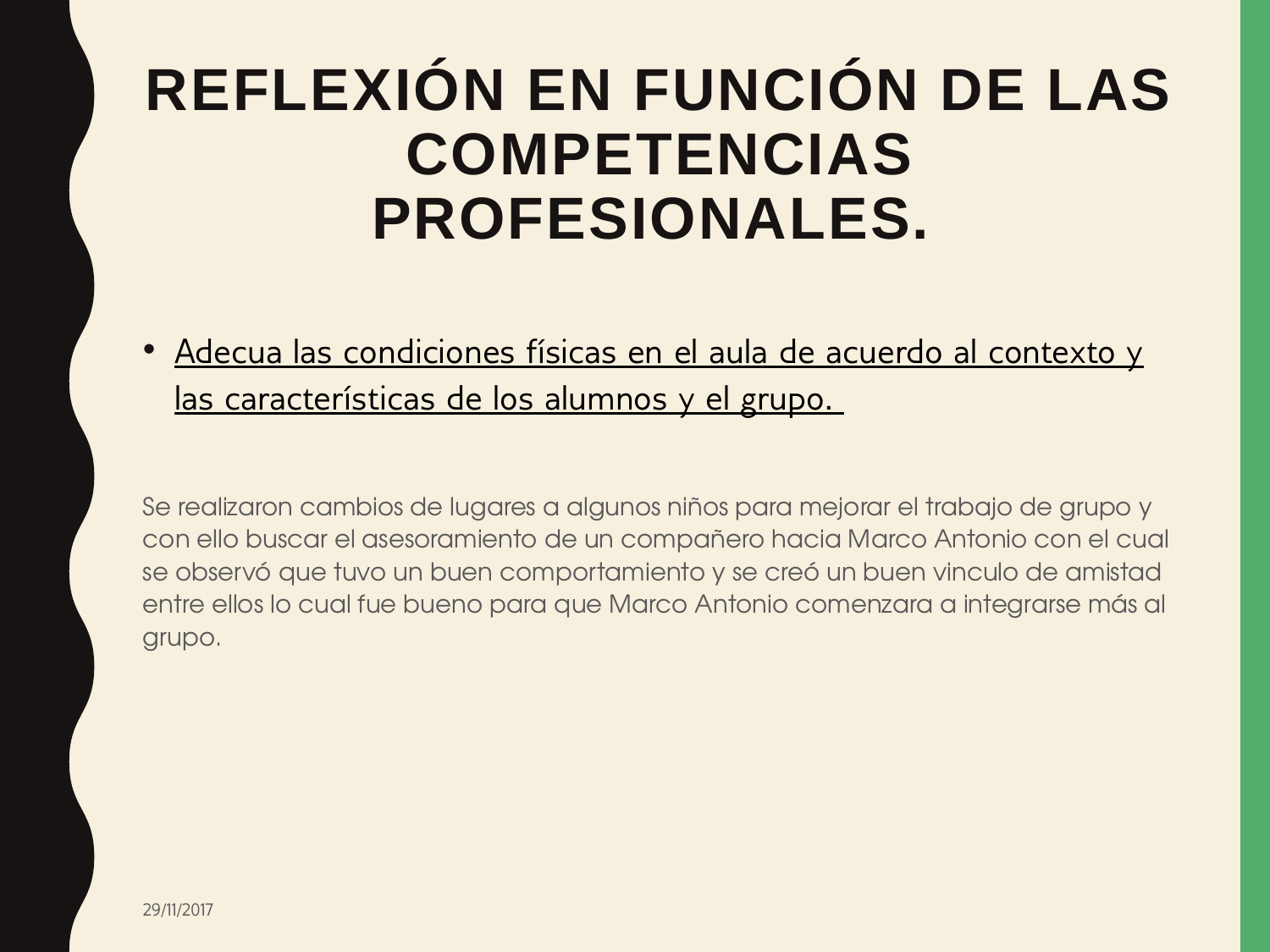

# Reflexión en función de las competencias profesionales.
Adecua las condiciones físicas en el aula de acuerdo al contexto y las características de los alumnos y el grupo.

Se realizaron cambios de lugares a algunos niños para mejorar el trabajo de grupo y con ello buscar el asesoramiento de un compañero hacia Marco Antonio con el cual se observó que tuvo un buen comportamiento y se creó un buen vinculo de amistad entre ellos lo cual fue bueno para que Marco Antonio comenzara a integrarse más al grupo.

29/11/2017